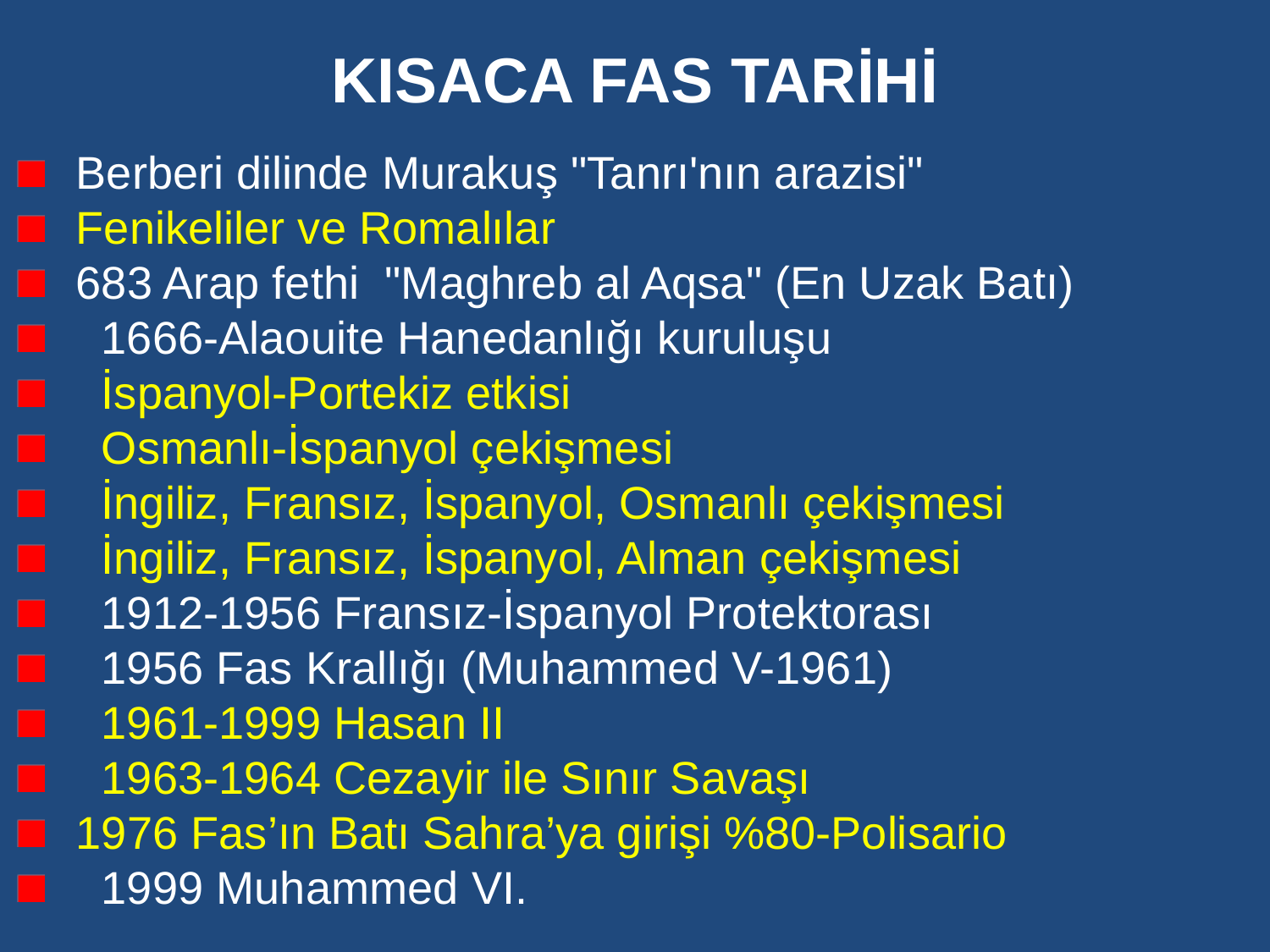

KISACA FAS TARİHİ

Berberi dilinde Murakuş "Tanrı'nın arazisi"
Fenikeliler ve Romalılar
683 Arap fethi  "Maghreb al Aqsa" (En Uzak Batı)
  1666-Alaouite Hanedanlığı kuruluşu
  İspanyol-Portekiz etkisi
  Osmanlı-İspanyol çekişmesi
  İngiliz, Fransız, İspanyol, Osmanlı çekişmesi
  İngiliz, Fransız, İspanyol, Alman çekişmesi
  1912-1956 Fransız-İspanyol Protektorası
  1956 Fas Krallığı (Muhammed V-1961)
  1961-1999 Hasan II
  1963-1964 Cezayir ile Sınır Savaşı
1976 Fas’ın Batı Sahra’ya girişi %80-Polisario
  1999 Muhammed VI.